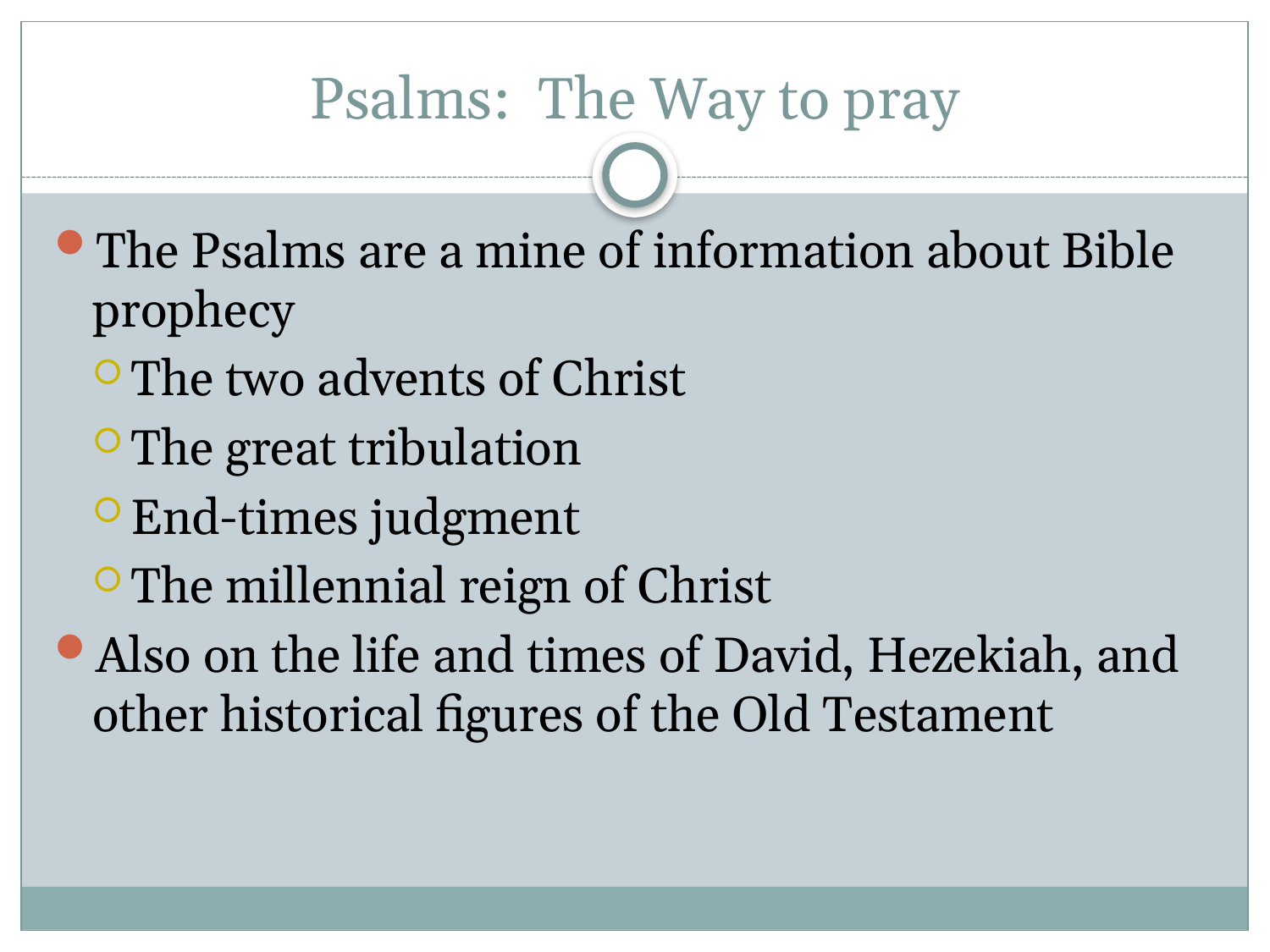

# Psalms:  The Way to pray
The Psalms are a mine of information about Bible prophecy
The two advents of Christ
The great tribulation
End-times judgment
The millennial reign of Christ
Also on the life and times of David, Hezekiah, and other historical figures of the Old Testament